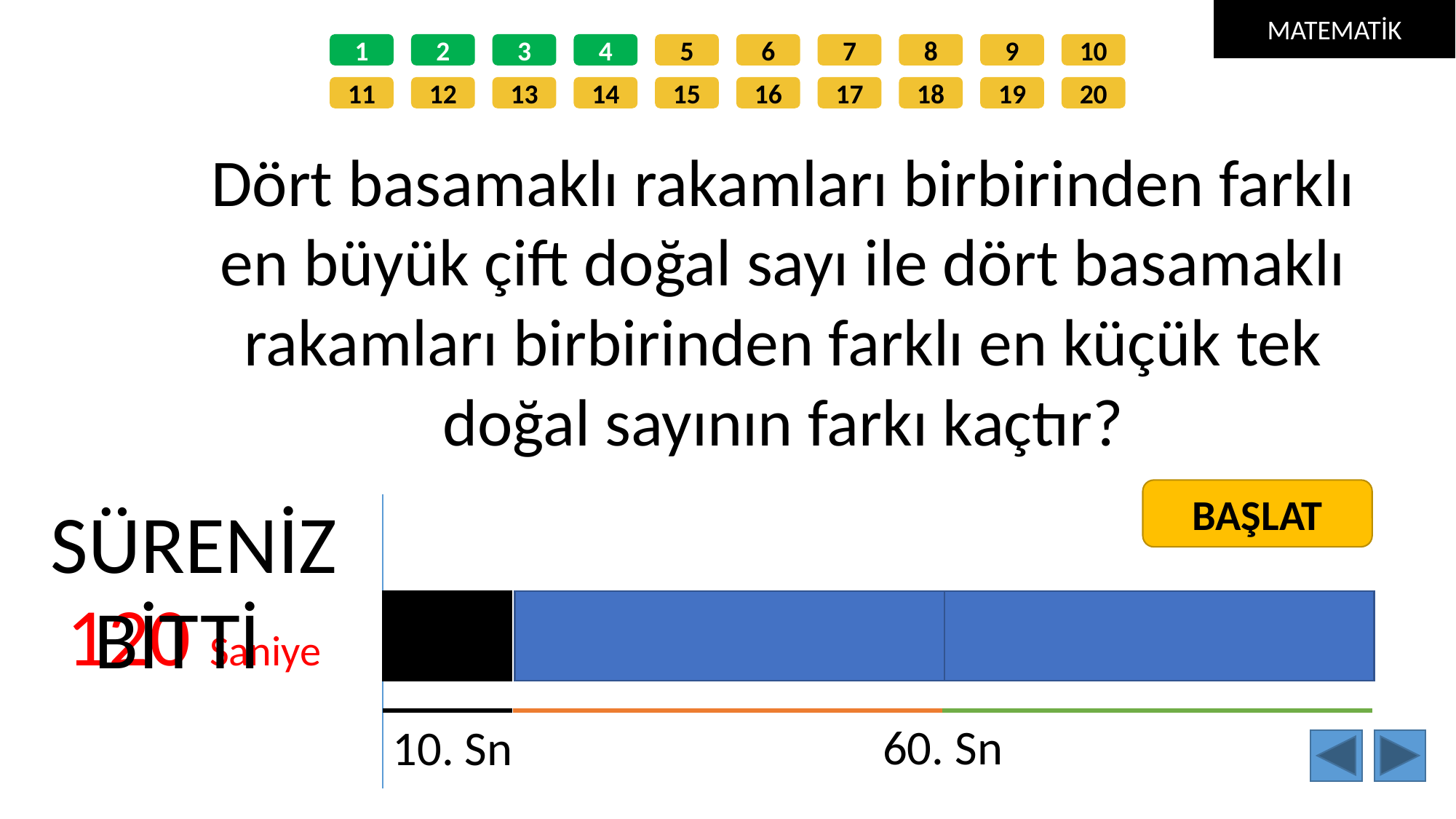

MATEMATİK
1
2
3
4
5
6
7
8
9
10
11
12
13
14
15
16
17
18
19
20
Dört basamaklı rakamları birbirinden farklı en büyük çift doğal sayı ile dört basamaklı rakamları birbirinden farklı en küçük tek doğal sayının farkı kaçtır?
BAŞLAT
SÜRENİZ
120 Saniye
BİTTİ

60. Sn
10. Sn